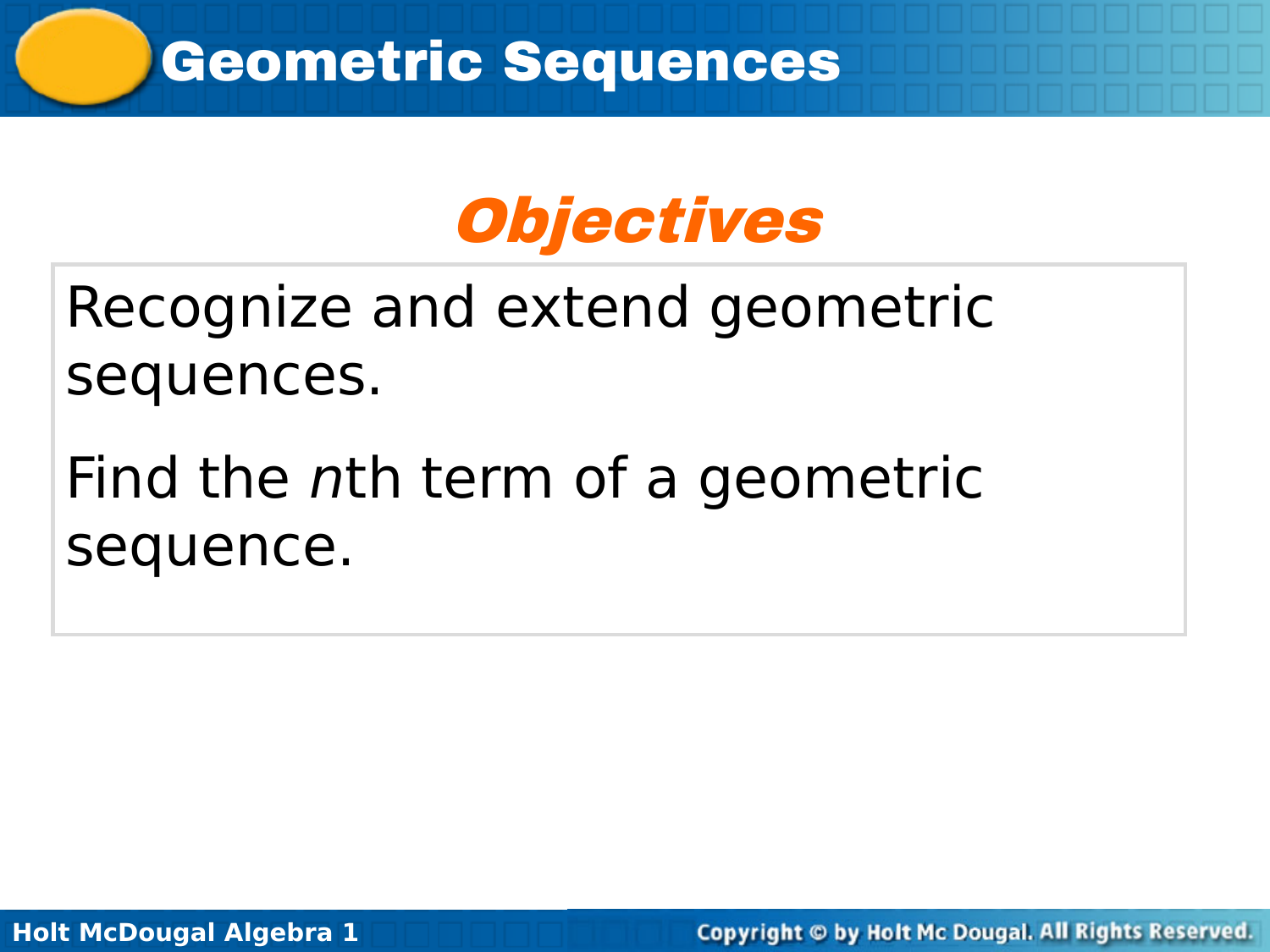

Objectives
Recognize and extend geometric sequences.

Find the nth term of a geometric sequence.